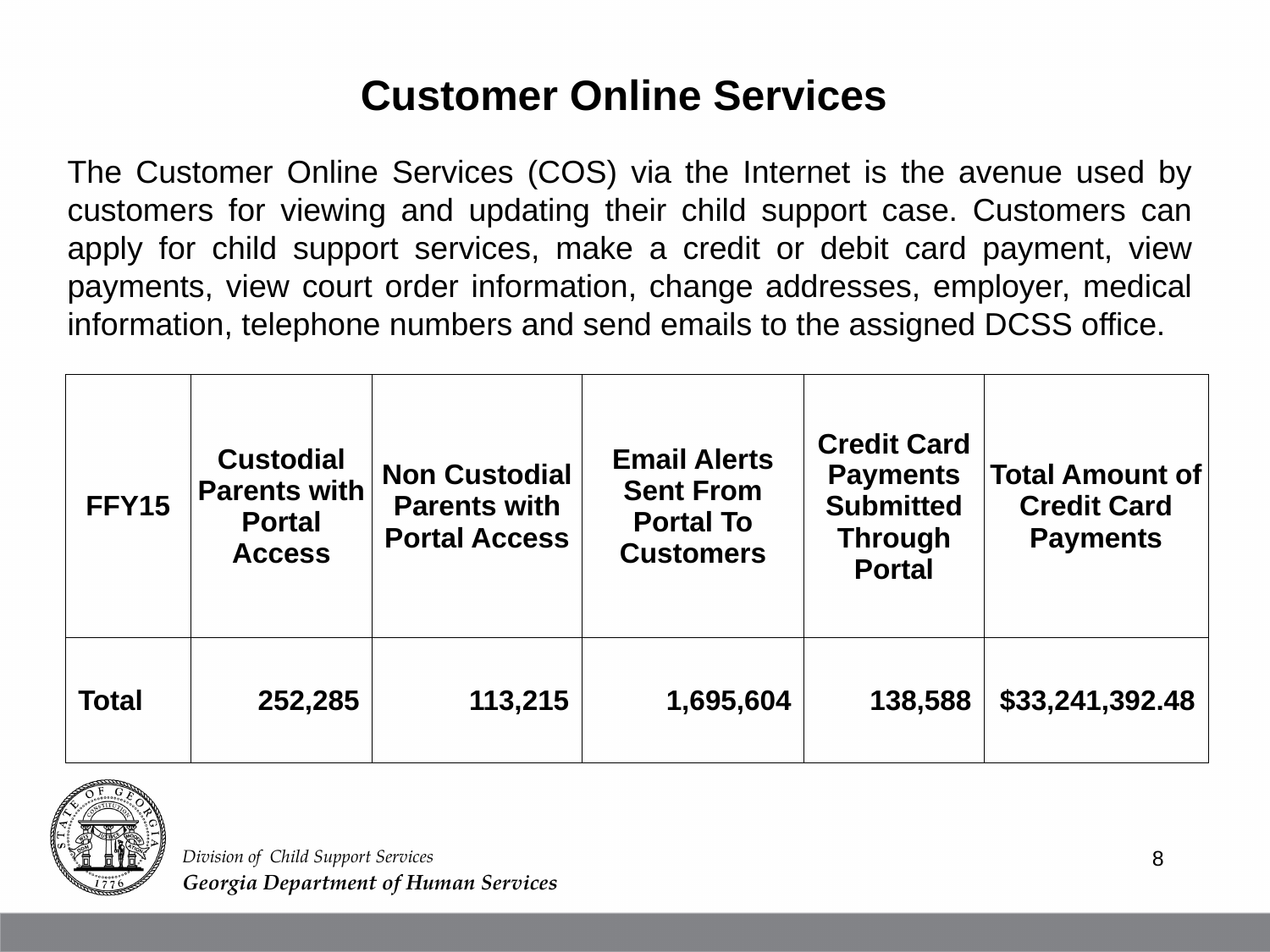

Customer Online Services
The Customer Online Services (COS) via the Internet is the avenue used by customers for viewing and updating their child support case. Customers can apply for child support services, make a credit or debit card payment, view payments, view court order information, change addresses, employer, medical information, telephone numbers and send emails to the assigned DCSS office.
| FFY15 | Custodial Parents with Portal Access | Non Custodial Parents with Portal Access | Email Alerts Sent From Portal To Customers | Credit Card Payments Submitted Through Portal | Total Amount of Credit Card Payments |
| --- | --- | --- | --- | --- | --- |
| Total | 252,285 | 113,215 | 1,695,604 | 138,588 | $33,241,392.48 |
Division of  Child Support Services
8
Georgia Department of Human Services